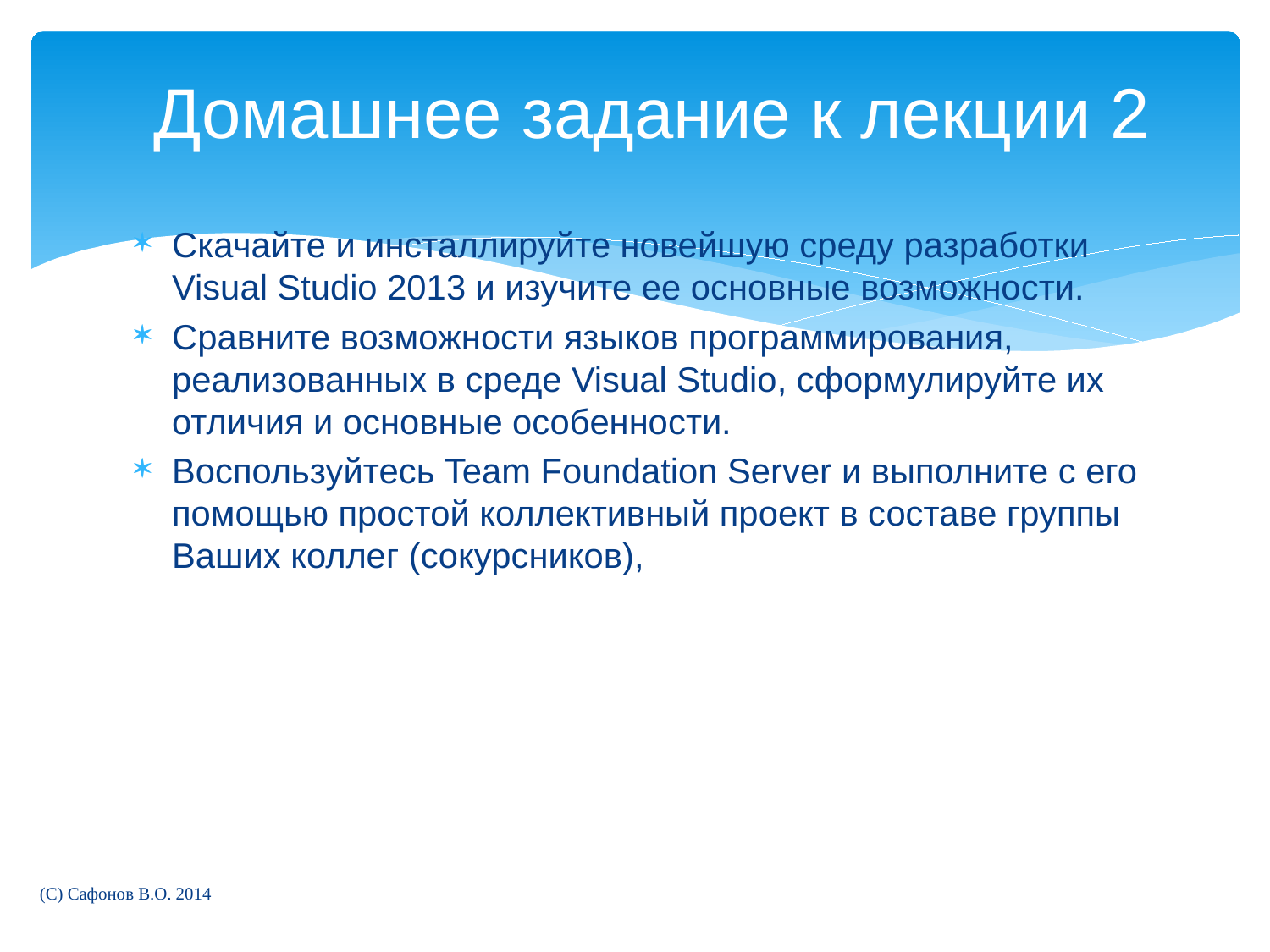

# Домашнее задание к лекции 2
Скачайте и инсталлируйте новейшую среду разработки Visual Studio 2013 и изучите ее основные возможности.
Сравните возможности языков программирования, реализованных в среде Visual Studio, сформулируйте их отличия и основные особенности.
Воспользуйтесь Team Foundation Server и выполните с его помощью простой коллективный проект в составе группы Ваших коллег (сокурсников),

(C) Сафонов В.О. 2014